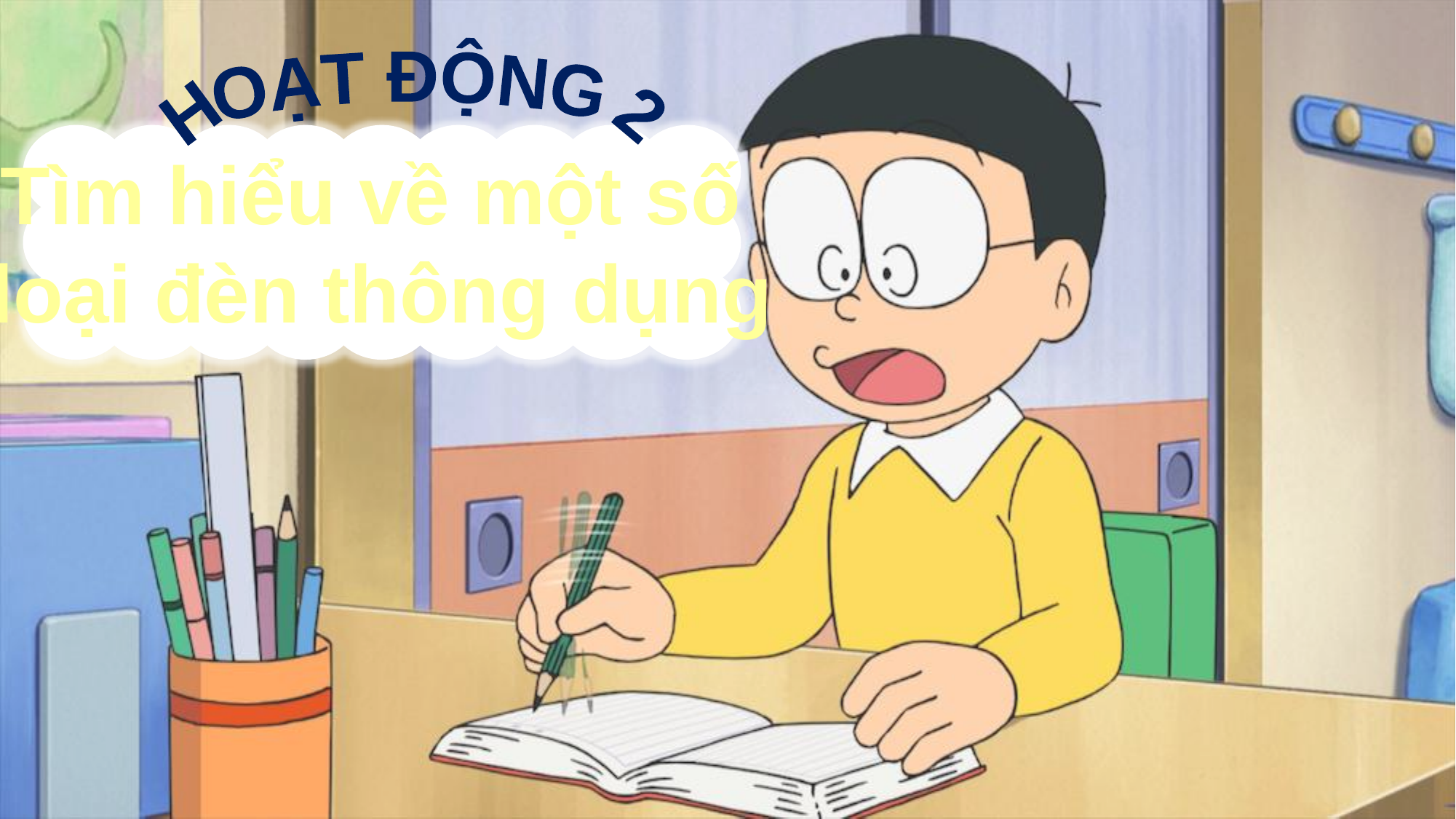

HOẠT ĐỘNG 2

Tìm hiểu về một số
loại đèn thông dụng